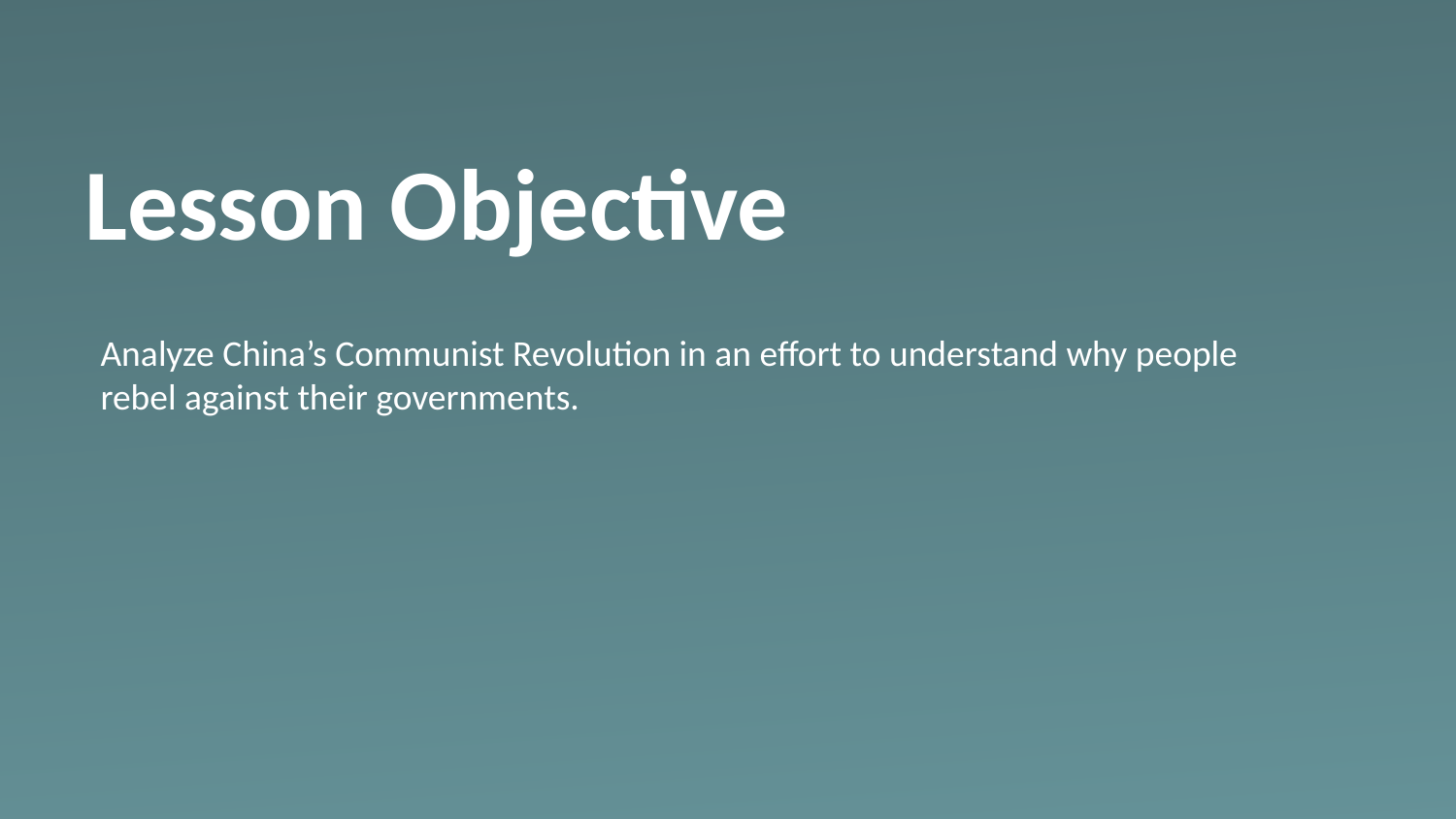

# Lesson Objective
Analyze China’s Communist Revolution in an effort to understand why people rebel against their governments.